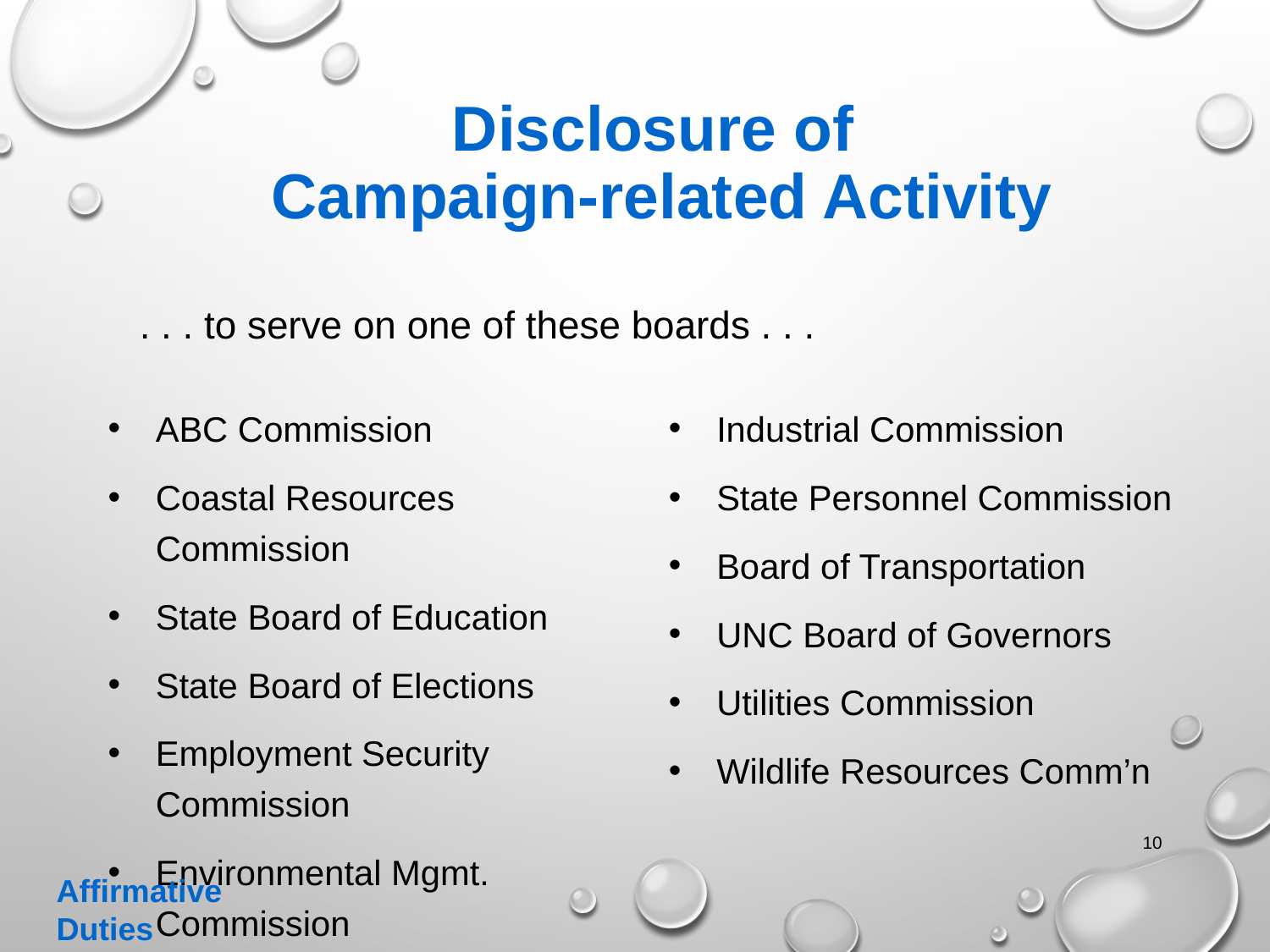

# Disclosure of Campaign-related Activity
. . . to serve on one of these boards . . .
Industrial Commission
State Personnel Commission
Board of Transportation
UNC Board of Governors
Utilities Commission
Wildlife Resources Comm’n

ABC Commission
Coastal Resources Commission
State Board of Education
State Board of Elections
Employment Security Commission
Environmental Mgmt. Commission

10
Affirmative Duties